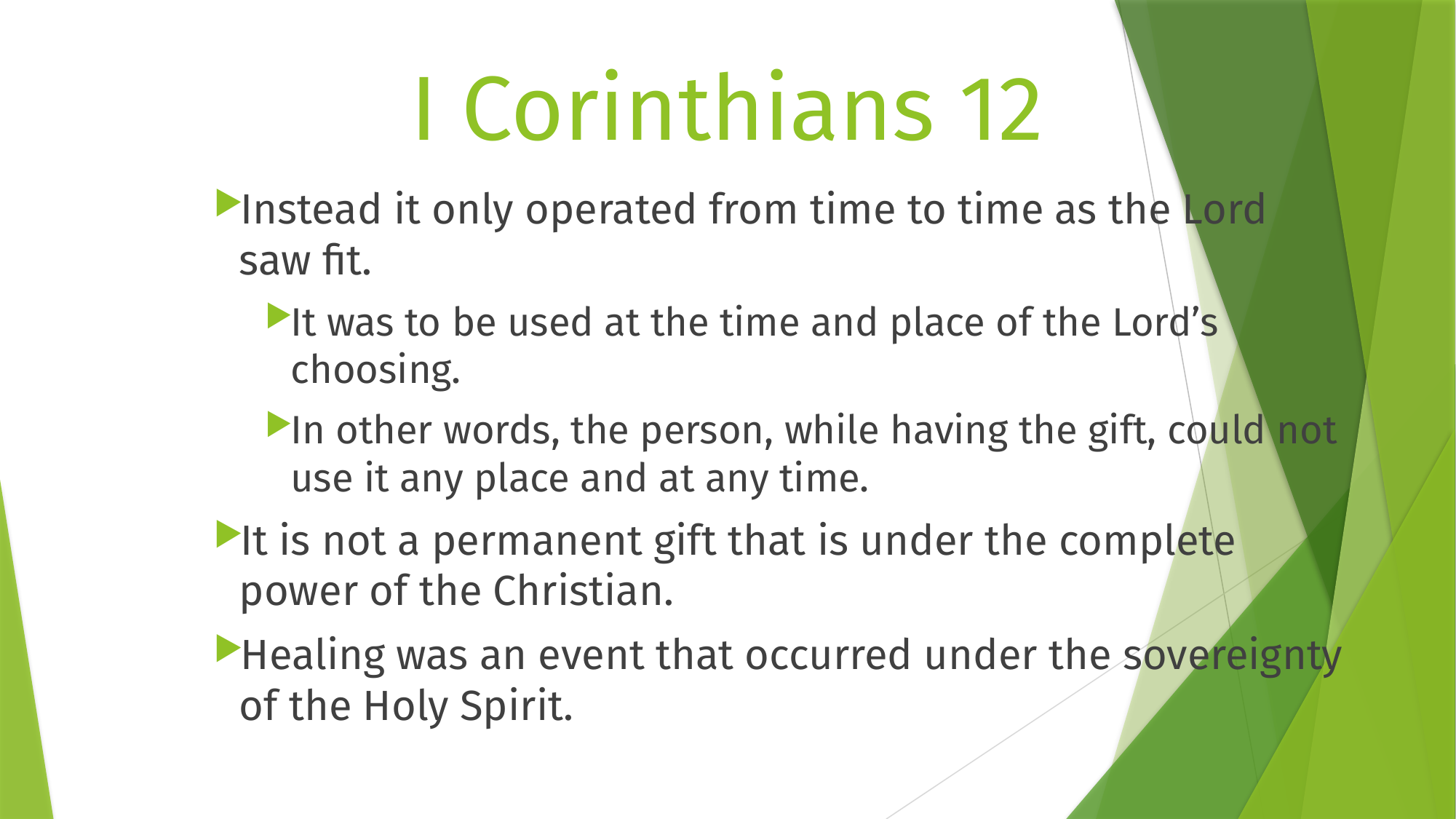

# I Corinthians 12
Instead it only operated from time to time as the Lord saw fit.
It was to be used at the time and place of the Lord’s choosing.
In other words, the person, while having the gift, could not use it any place and at any time.
It is not a permanent gift that is under the complete power of the Christian.
Healing was an event that occurred under the sovereignty of the Holy Spirit.